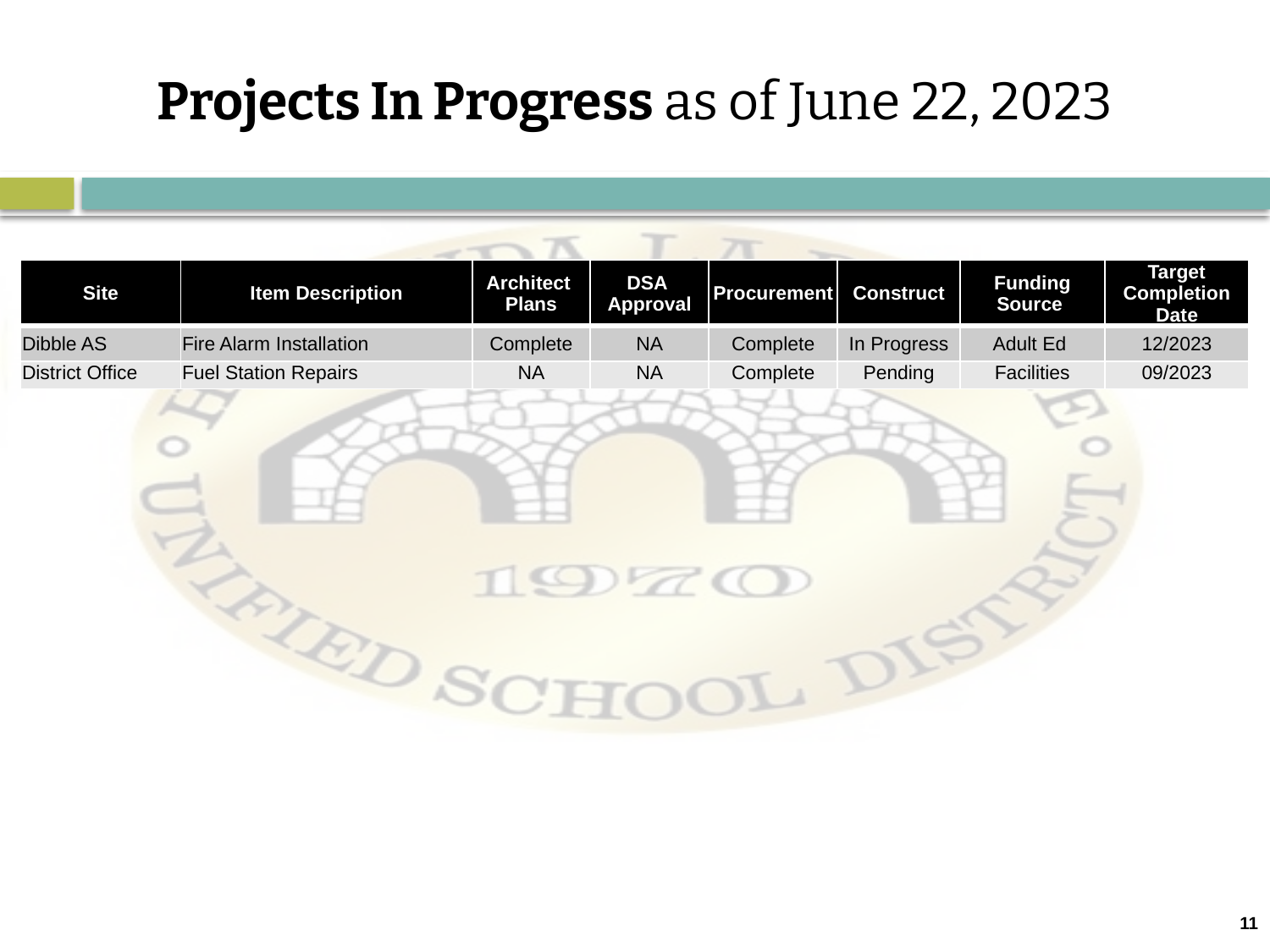

# Projects In Progress as of June 22, 2023
| Site | Item Description | Architect Plans | DSA Approval | Procurement | Construct | Funding Source | Target Completion Date |
| --- | --- | --- | --- | --- | --- | --- | --- |
| Dibble AS | Fire Alarm Installation | Complete | NA | Complete | In Progress | Adult Ed | 12/2023 |
| District Office | Fuel Station Repairs | NA | NA | Complete | Pending | Facilities | 09/2023 |
11